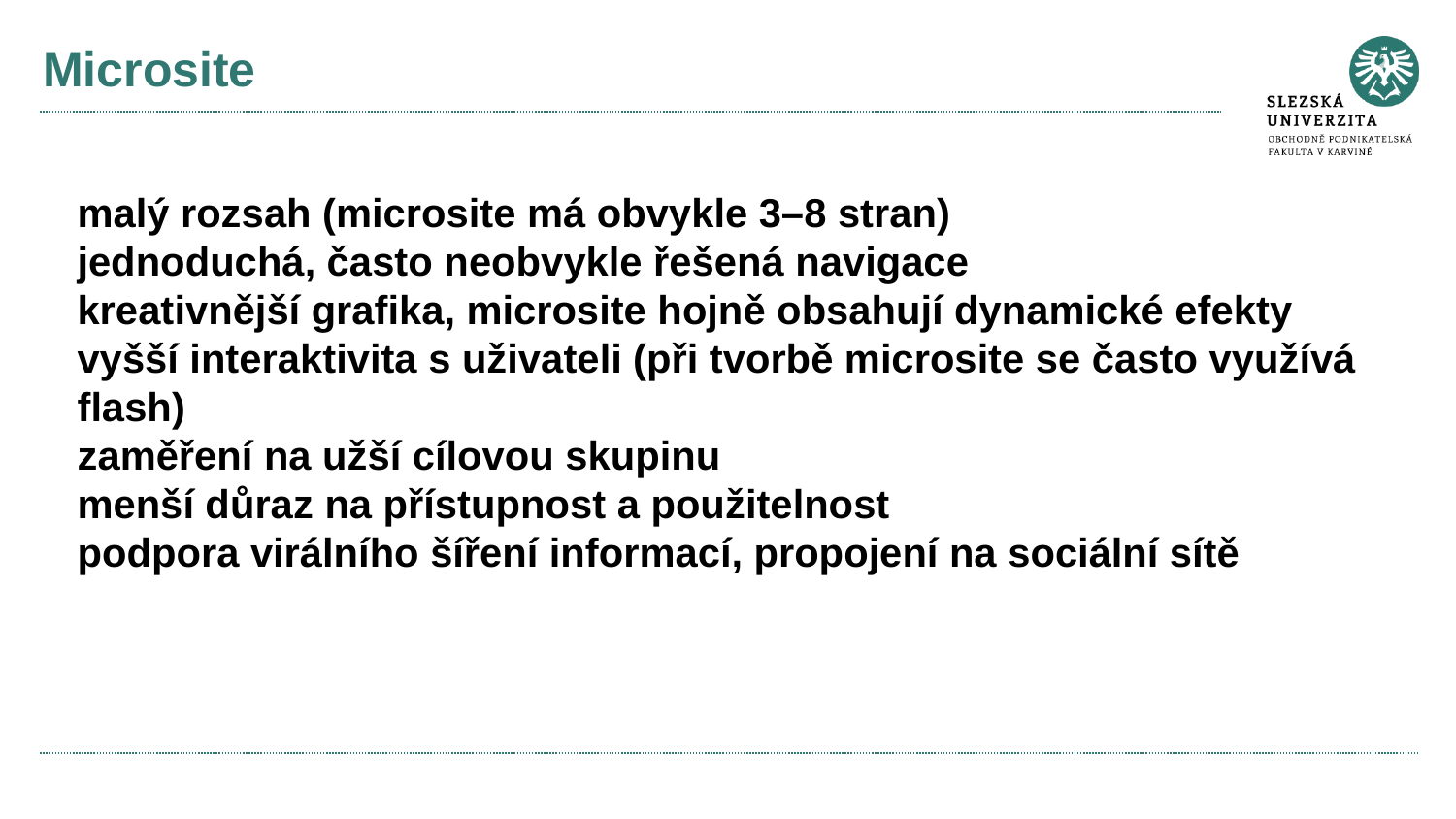

# Microsite
malý rozsah (microsite má obvykle 3–8 stran)
jednoduchá, často neobvykle řešená navigace
kreativnější grafika, microsite hojně obsahují dynamické efekty
vyšší interaktivita s uživateli (při tvorbě microsite se často využívá flash)
zaměření na užší cílovou skupinu
menší důraz na přístupnost a použitelnost
podpora virálního šíření informací, propojení na sociální sítě